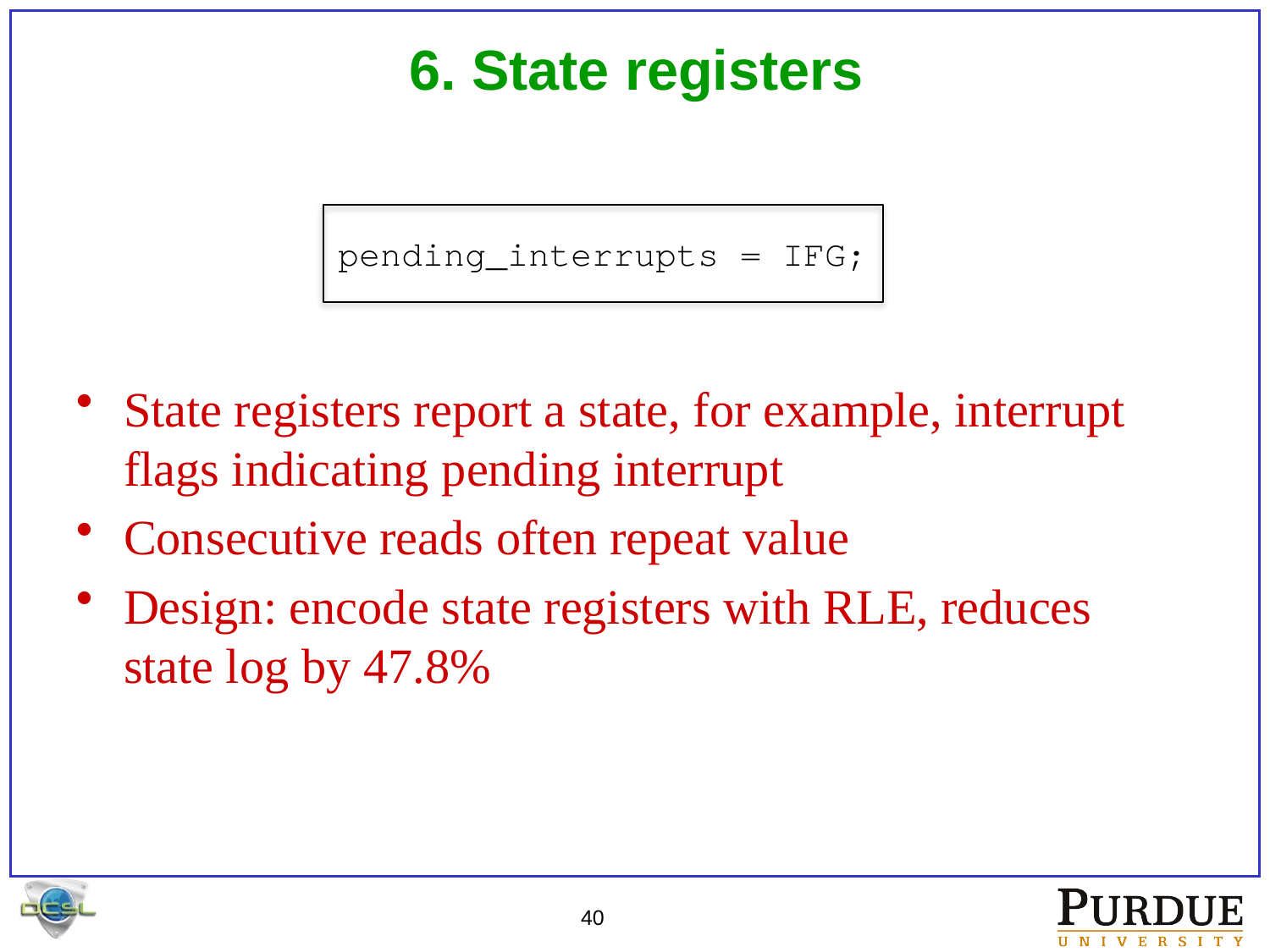

# 6. State registers

pending_interrupts = IFG;
State registers report a state, for example, interrupt flags indicating pending interrupt
Consecutive reads often repeat value
Design: encode state registers with RLE, reduces state log by 47.8%